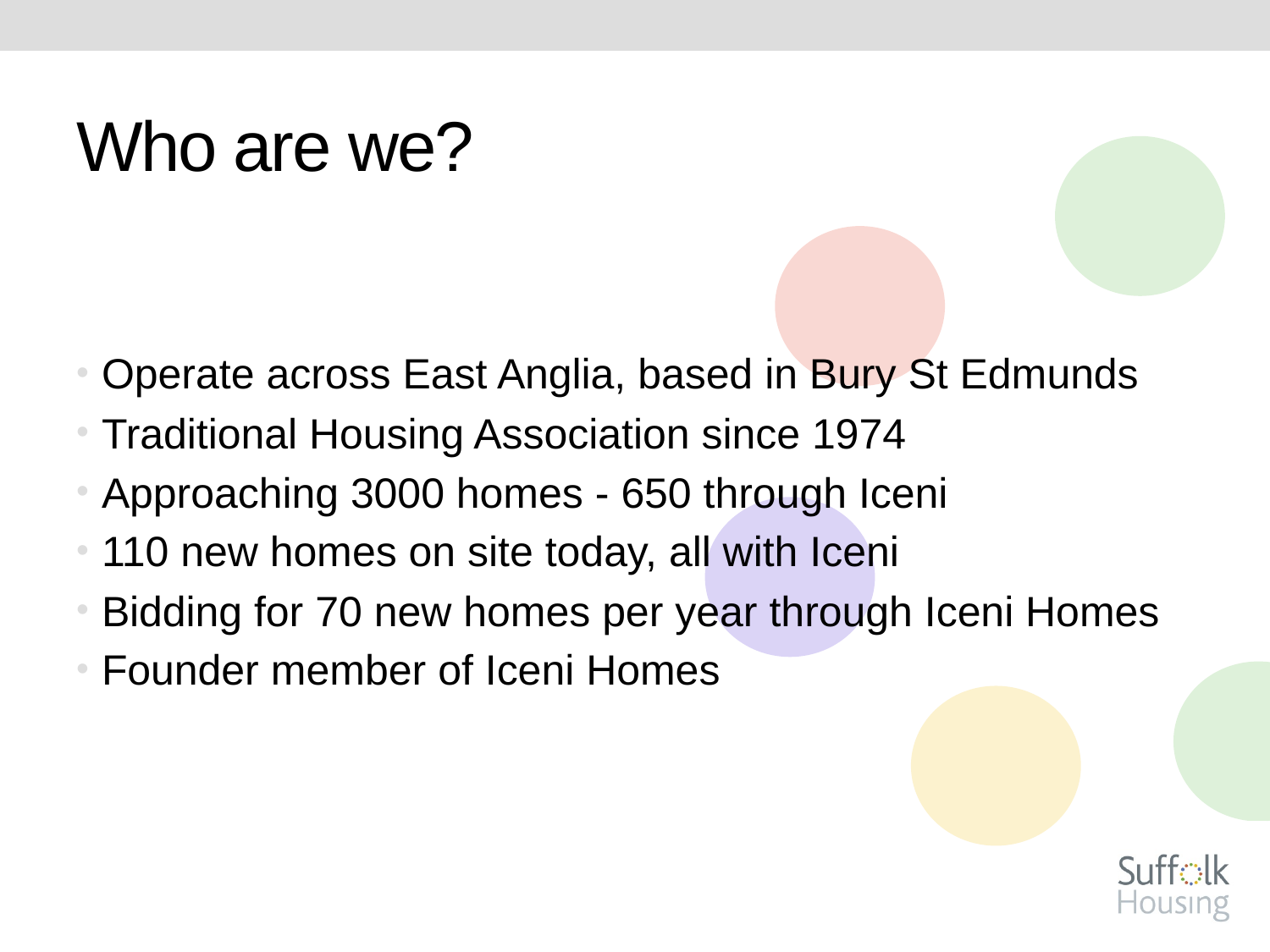

# Who are we?

Operate across East Anglia, based in Bury St Edmunds
Traditional Housing Association since 1974
Approaching 3000 homes - 650 through Iceni
110 new homes on site today, all with Iceni
Bidding for 70 new homes per year through Iceni Homes
Founder member of Iceni Homes